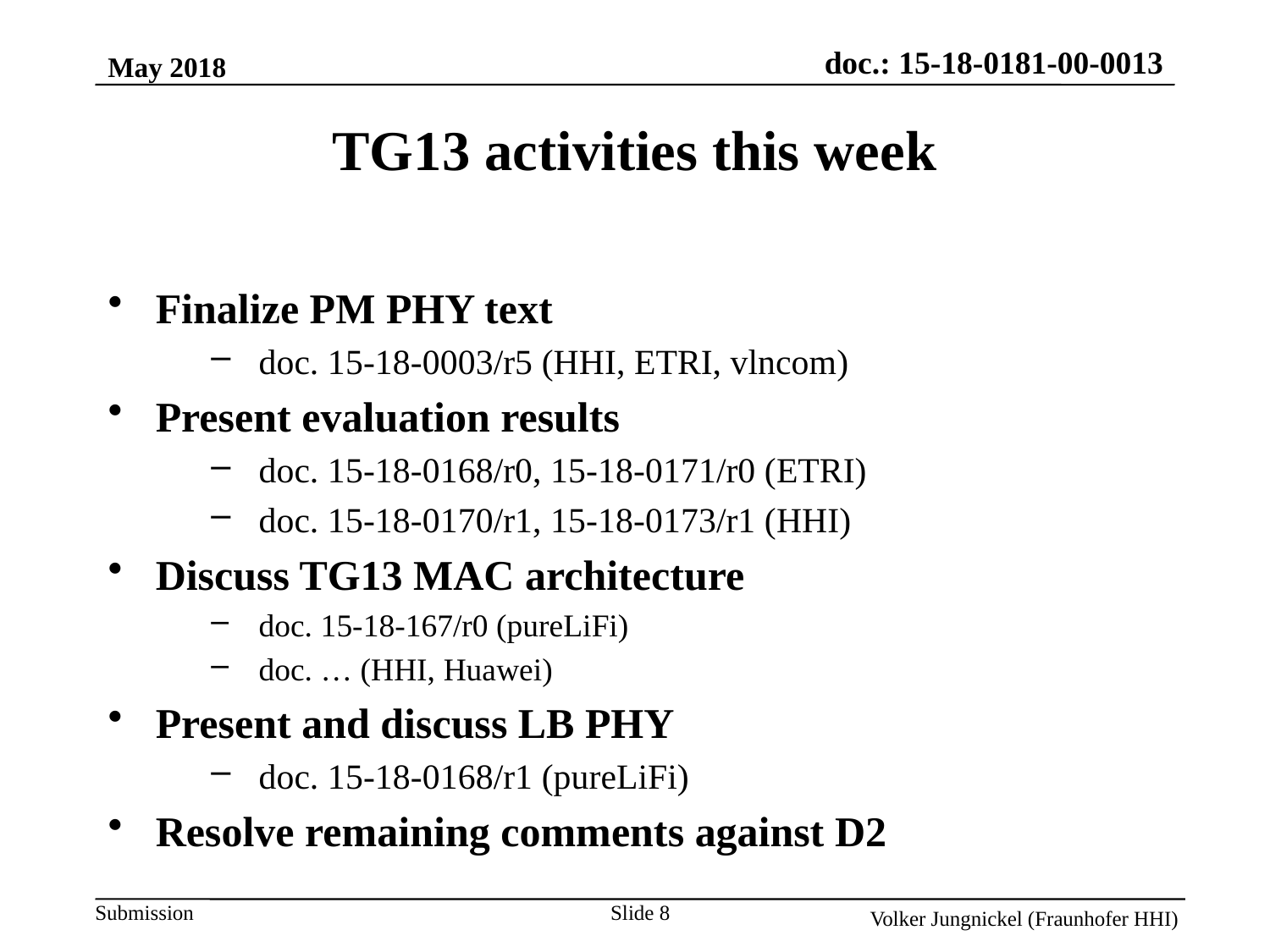

May 2018
TG13 activities this week
Finalize PM PHY text
doc. 15-18-0003/r5 (HHI, ETRI, vlncom)
Present evaluation results
doc. 15-18-0168/r0, 15-18-0171/r0 (ETRI)
doc. 15-18-0170/r1, 15-18-0173/r1 (HHI)
Discuss TG13 MAC architecture
doc. 15-18-167/r0 (pureLiFi)
doc. … (HHI, Huawei)
Present and discuss LB PHY
doc. 15-18-0168/r1 (pureLiFi)
Resolve remaining comments against D2

Slide 8
Volker Jungnickel (Fraunhofer HHI)